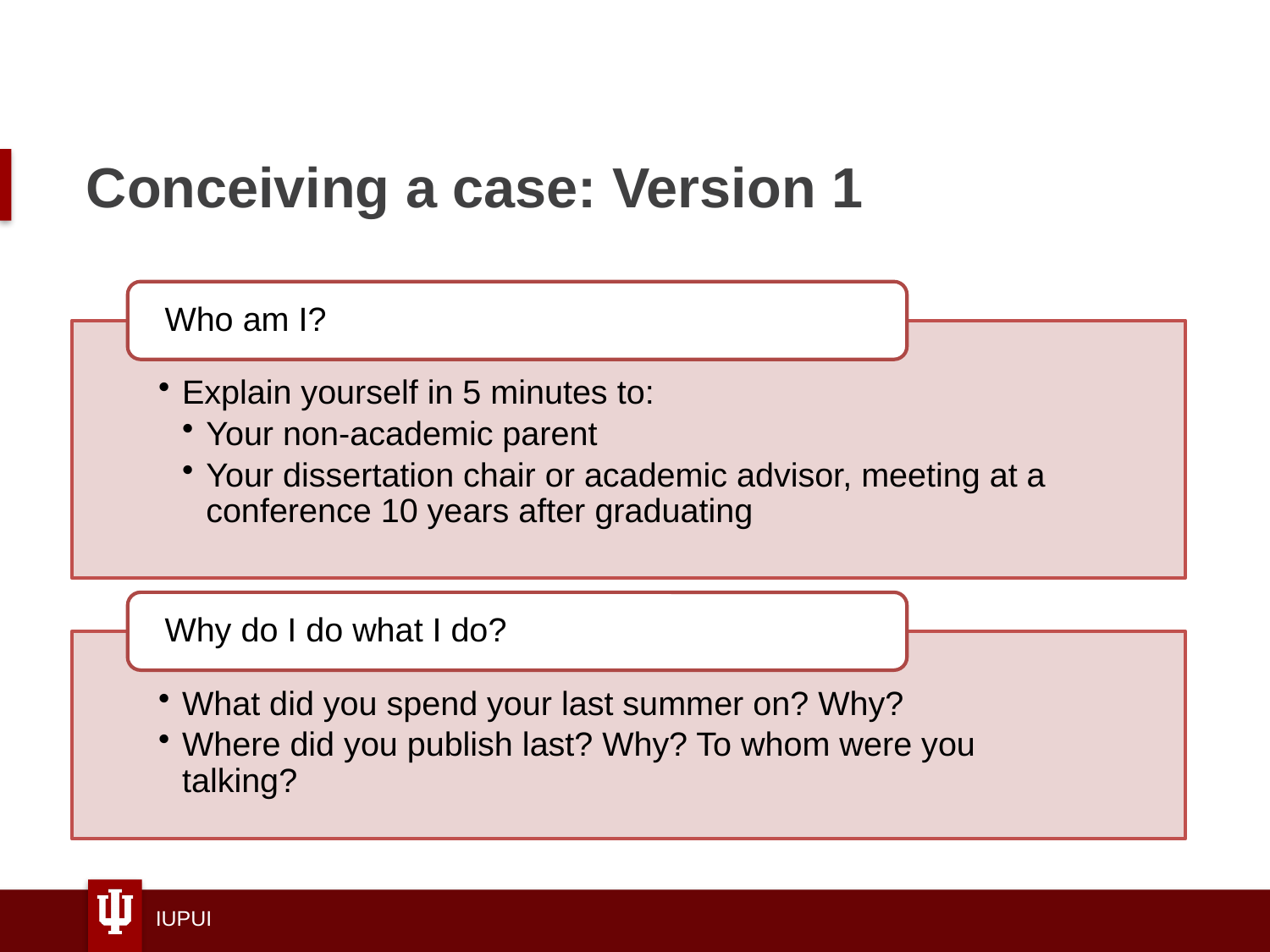

# Conceiving a case: Version 1
Explain yourself in 5 minutes to:
Your non-academic parent
Your dissertation chair or academic advisor, meeting at a conference 10 years after graduating
Who am I?
What did you spend your last summer on? Why?
Where did you publish last? Why? To whom were you talking?
Why do I do what I do?